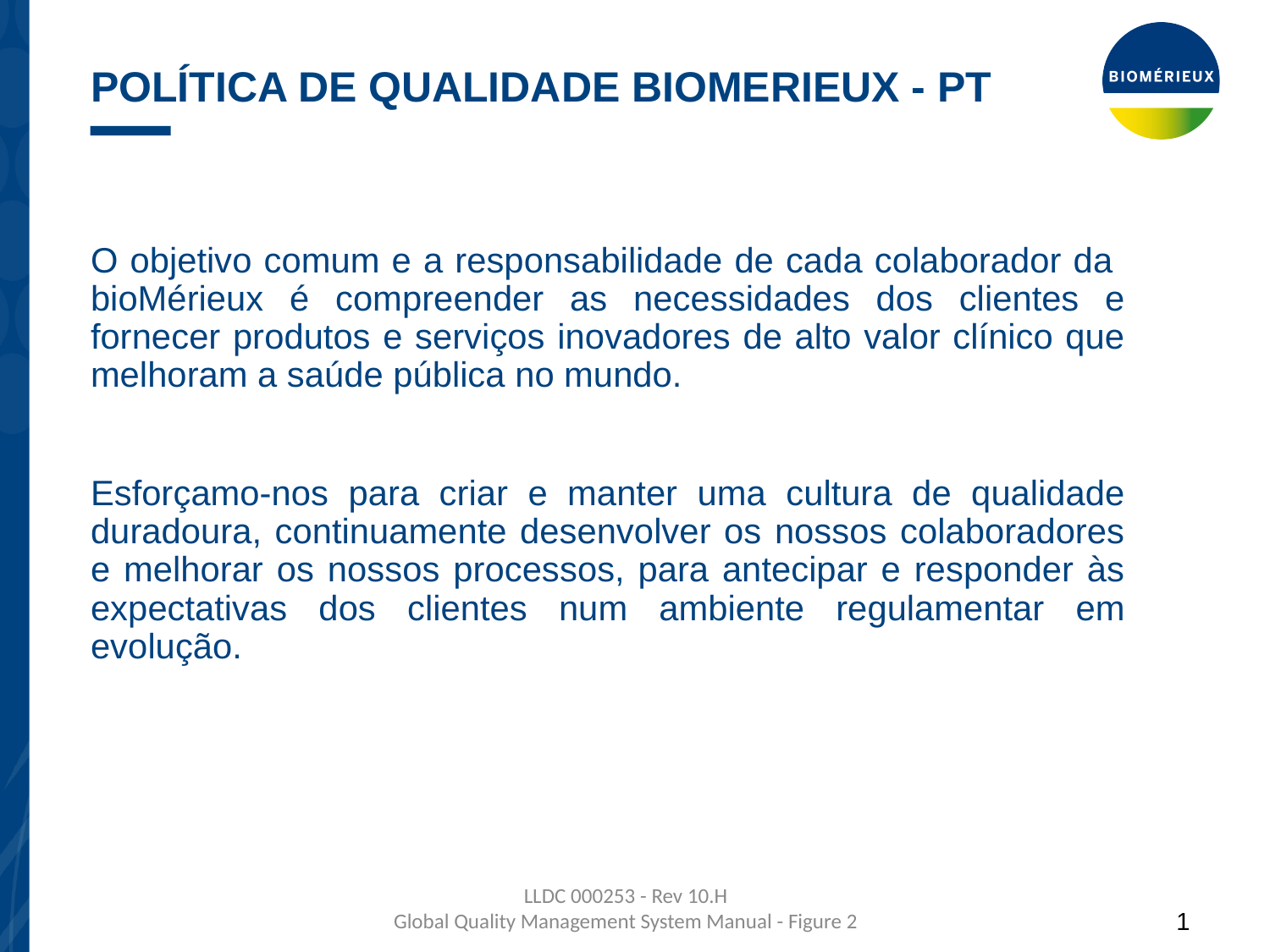

# Política de Qualidade bioMerieux - PT
O objetivo comum e a responsabilidade de cada colaborador da  bioMérieux é compreender as necessidades dos clientes e fornecer produtos e serviços inovadores de alto valor clínico que melhoram a saúde pública no mundo.

Esforçamo-nos para criar e manter uma cultura de qualidade duradoura, continuamente desenvolver os nossos colaboradores e melhorar os nossos processos, para antecipar e responder às expectativas dos clientes num ambiente regulamentar em evolução.
1